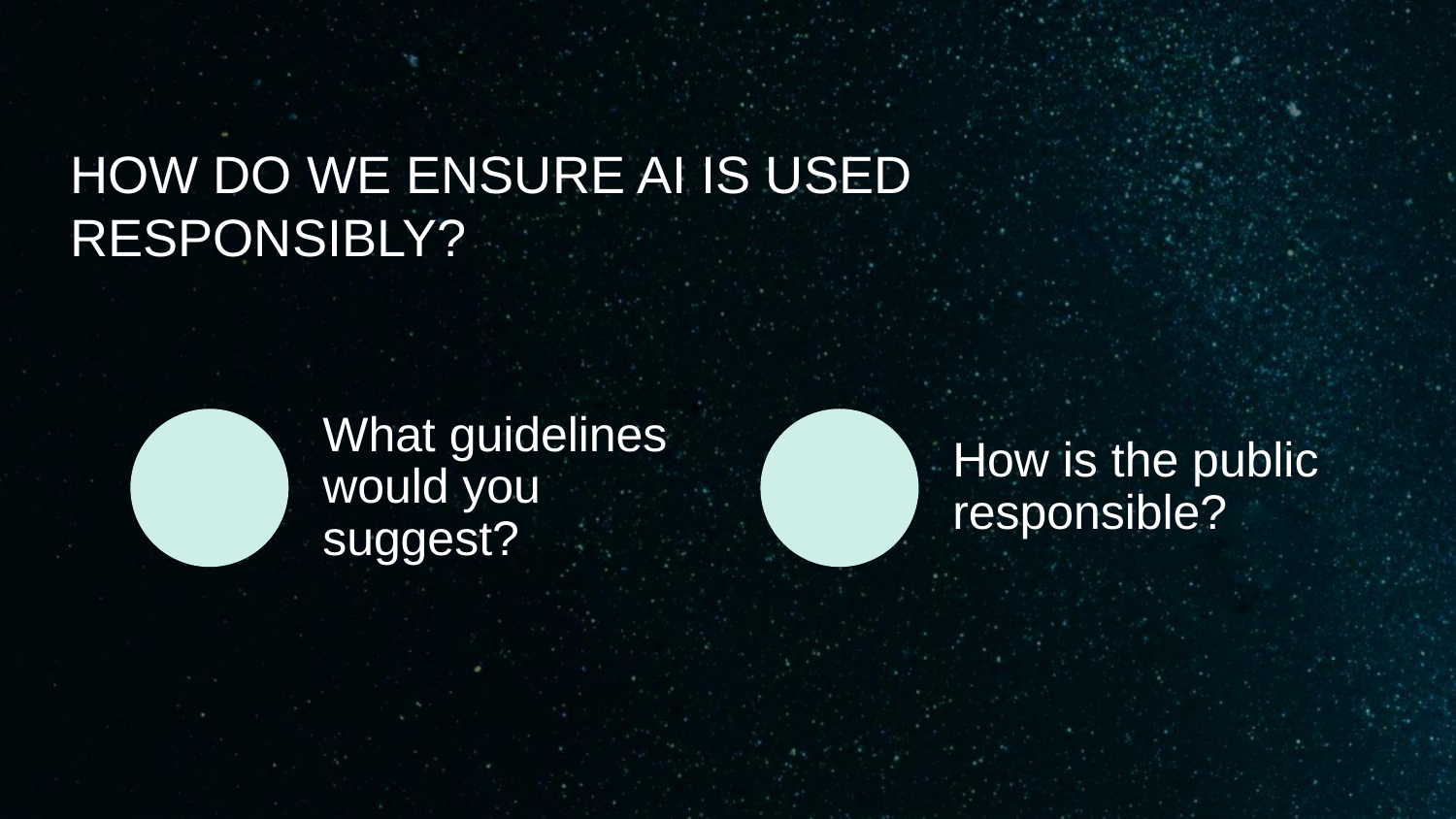

# HOW DO WE ENSURE AI IS USED RESPONSIBLY?
What guidelines would you suggest?
How is the public responsible?